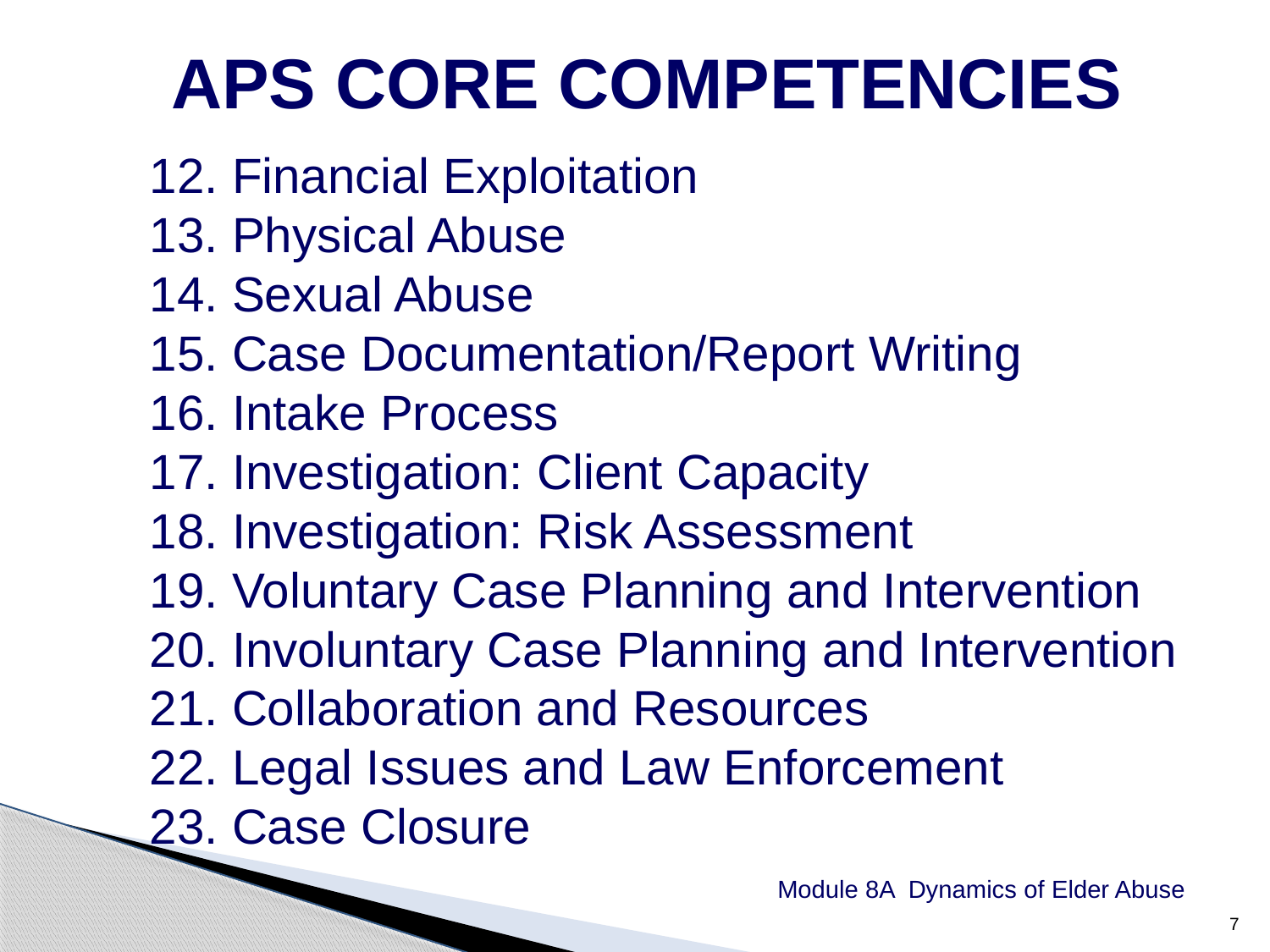

APS CORE COMPETENCIES
12. Financial Exploitation
13. Physical Abuse
14. Sexual Abuse
15. Case Documentation/Report Writing
16. Intake Process
17. Investigation: Client Capacity
18. Investigation: Risk Assessment
19. Voluntary Case Planning and Intervention
20. Involuntary Case Planning and Intervention
21. Collaboration and Resources
22. Legal Issues and Law Enforcement
23. Case Closure
Module 8A  Dynamics of Elder Abuse
7